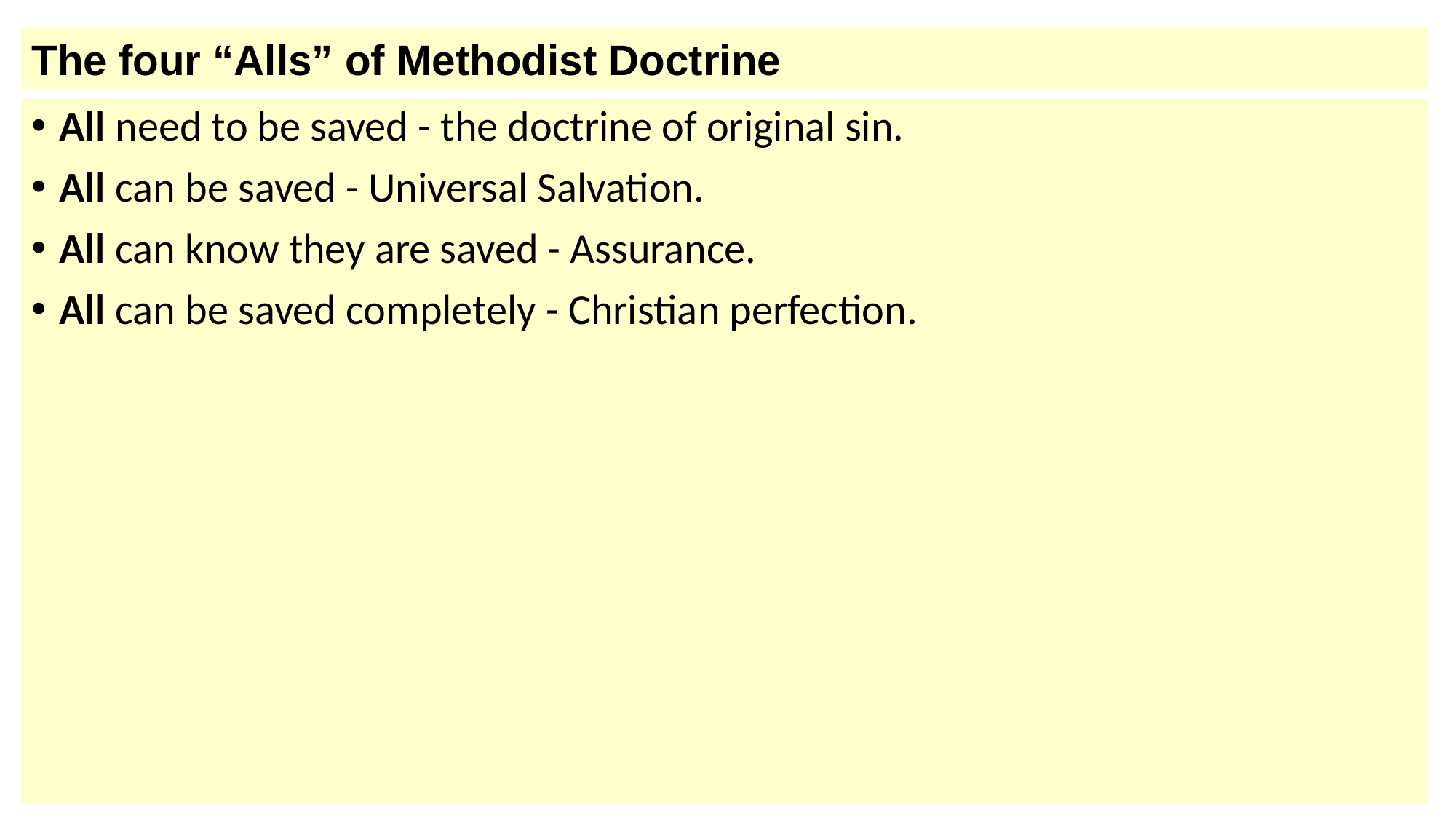

The four “Alls” of Methodist Doctrine
All need to be saved - the doctrine of original sin.
All can be saved - Universal Salvation.
All can know they are saved - Assurance.
All can be saved completely - Christian perfection.